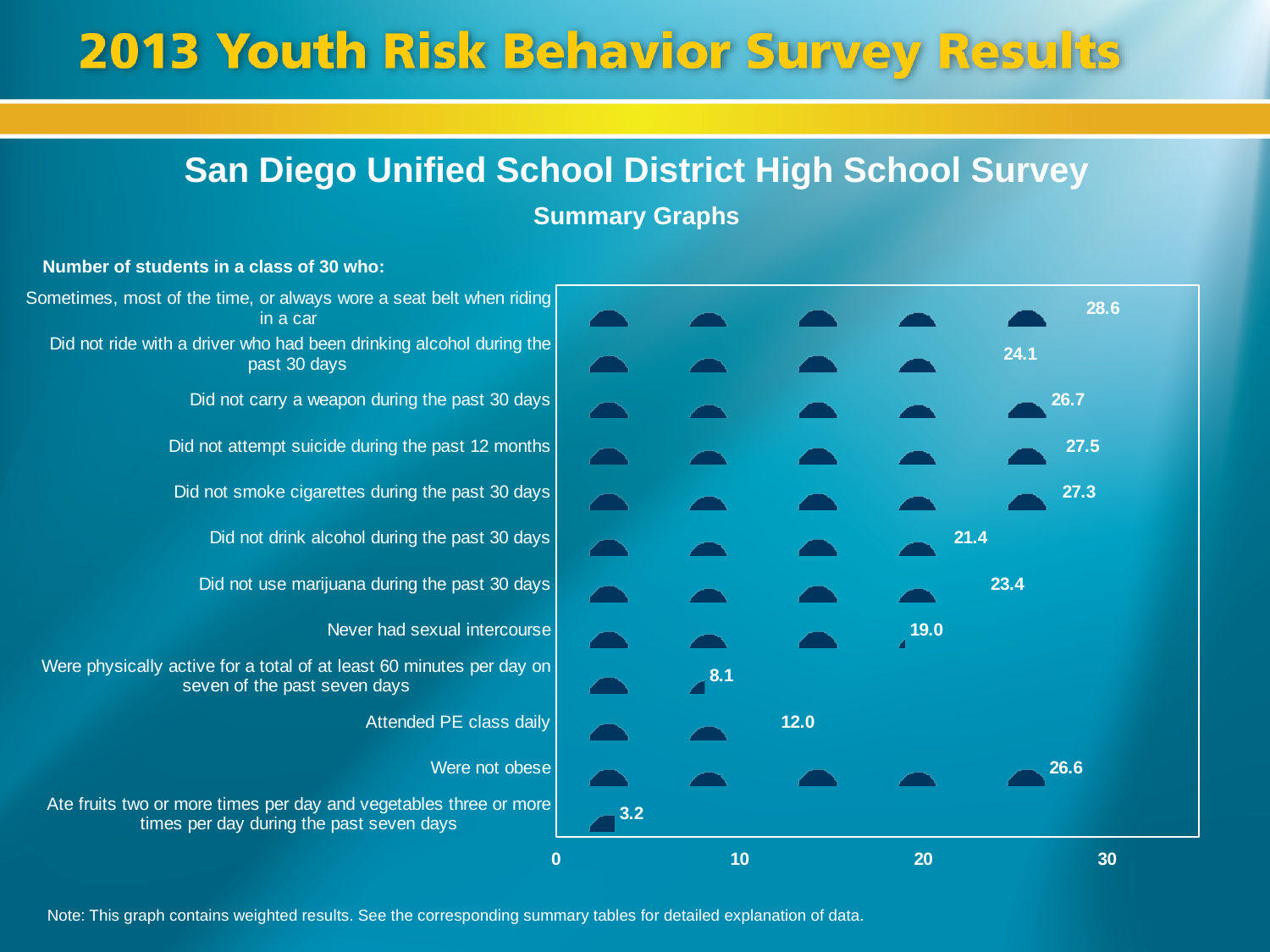

San Diego Unified School District High School Survey
Summary Graphs

### Chart

| Category | Series 1 |
|---|---|
| Sometimes, most of the time, or always wore a seat belt when riding in a car | 28.6 |
| Did not ride with a driver who had been drinking alcohol during the past 30 days  | 24.1 |
| Did not carry a weapon during the past 30 days | 26.7 |
| Did not attempt suicide during the past 12 months | 27.5 |
| Did not smoke cigarettes during the past 30 days | 27.3 |
| Did not drink alcohol during the past 30 days | 21.4 |
| Did not use marijuana during the past 30 days | 23.4 |
| Never had sexual intercourse | 19.0 |
| Were physically active for a total of at least 60 minutes per day on seven of the past seven days | 8.1 |
| Attended PE class daily | 12.0 |
| Were not obese | 26.6 |
| Ate fruits two or more times per day and vegetables three or more times per day during the past seven days | 3.2 |
Number of students in a class of 30 who:
Note: This graph contains weighted results. See the corresponding summary tables for detailed explanation of data.